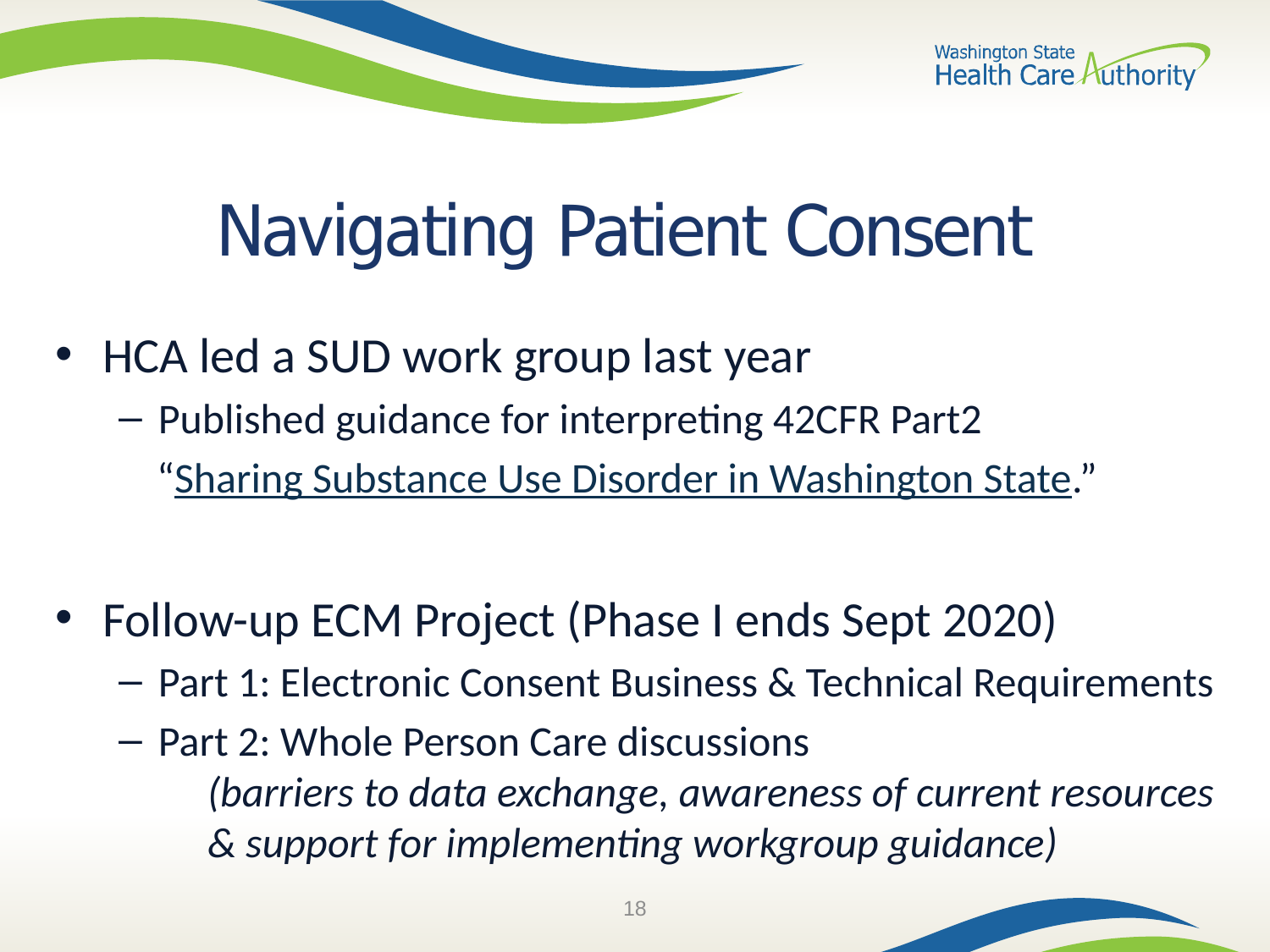

# Navigating Patient Consent
HCA led a SUD work group last year
Published guidance for interpreting 42CFR Part2
    “Sharing Substance Use Disorder in Washington State.”

Follow-up ECM Project (Phase I ends Sept 2020)
Part 1: Electronic Consent Business & Technical Requirements
Part 2: Whole Person Care discussions
(barriers to data exchange, awareness of current resources & support for implementing workgroup guidance)

18